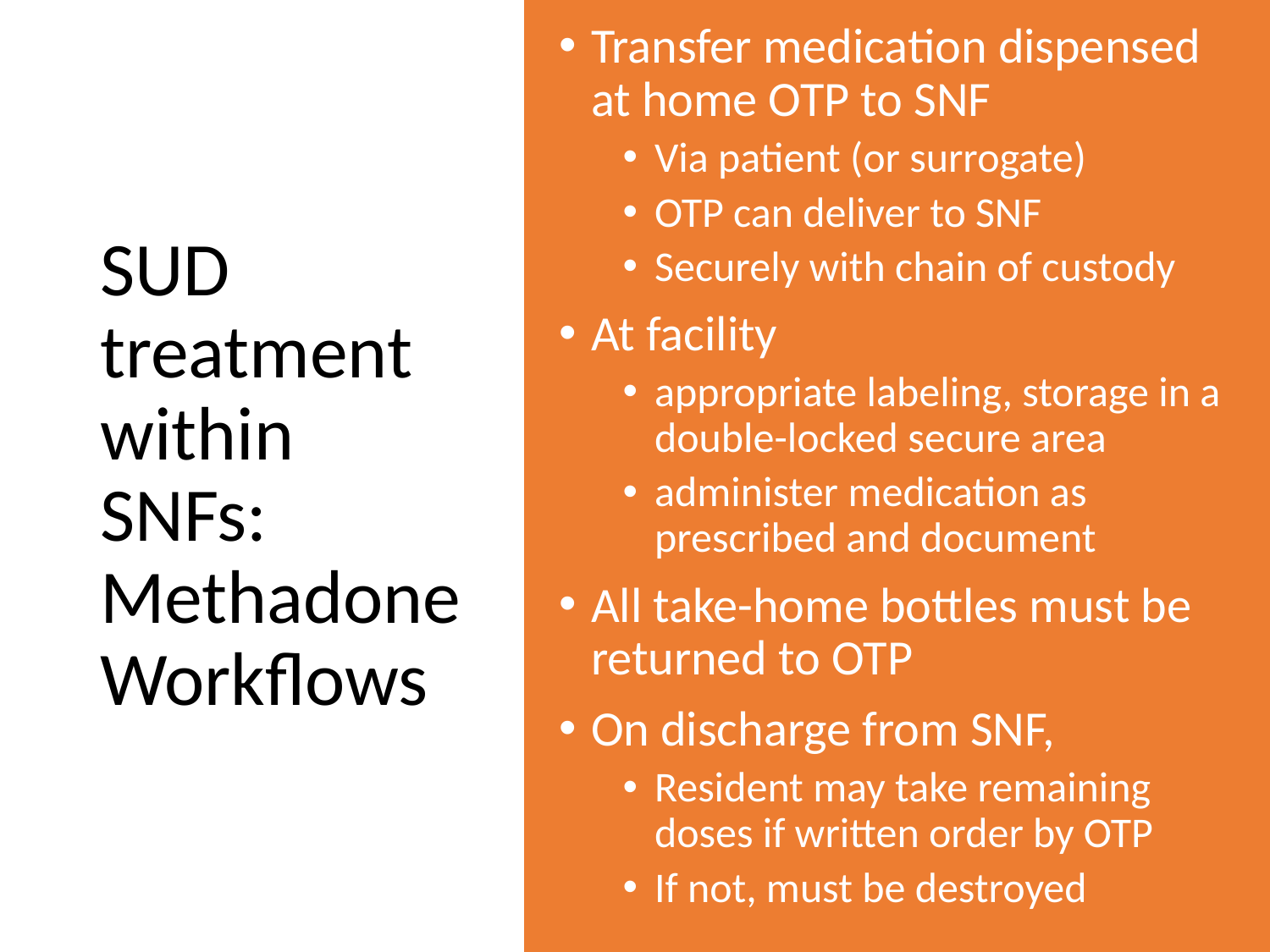

Transfer medication dispensed at home OTP to SNF
Via patient (or surrogate)
OTP can deliver to SNF
Securely with chain of custody
At facility
appropriate labeling, storage in a double-locked secure area
administer medication as prescribed and document
All take-home bottles must be returned to OTP
On discharge from SNF,
Resident may take remaining doses if written order by OTP
If not, must be destroyed
# SUD treatment within SNFs: Methadone Workflows